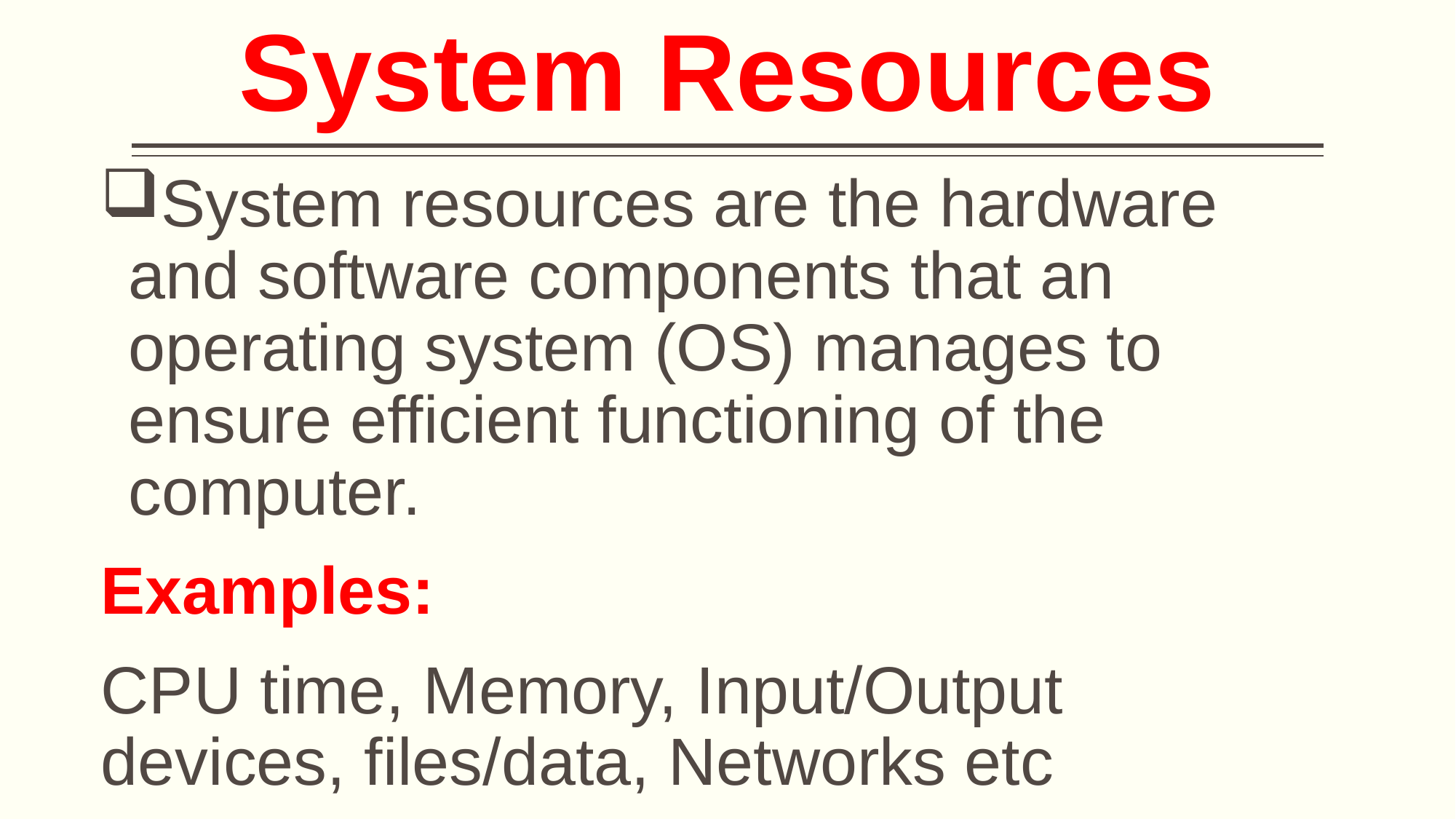

# System Resources
System resources are the hardware and software components that an operating system (OS) manages to ensure efficient functioning of the computer.
Examples:
CPU time, Memory, Input/Output devices, files/data, Networks etc